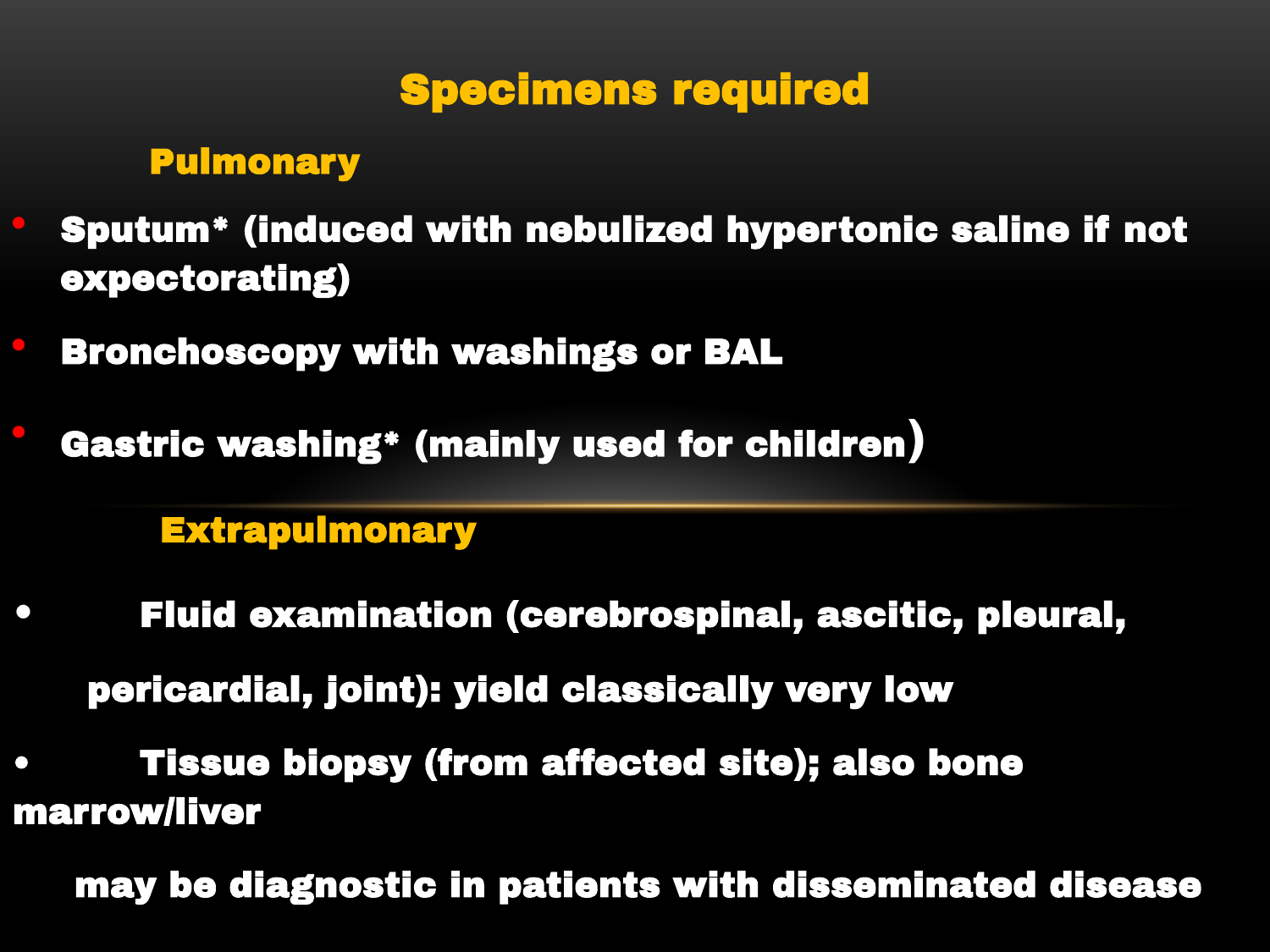

Specimens required
           Pulmonary
Sputum* (induced with nebulized hypertonic saline if not expectorating)
Bronchoscopy with washings or BAL
Gastric washing* (mainly used for children)
          Extrapulmonary
•	Fluid examination (cerebrospinal, ascitic, pleural,
      pericardial, joint): yield classically very low
•	Tissue biopsy (from affected site); also bone marrow/liver
     may be diagnostic in patients with disseminated disease